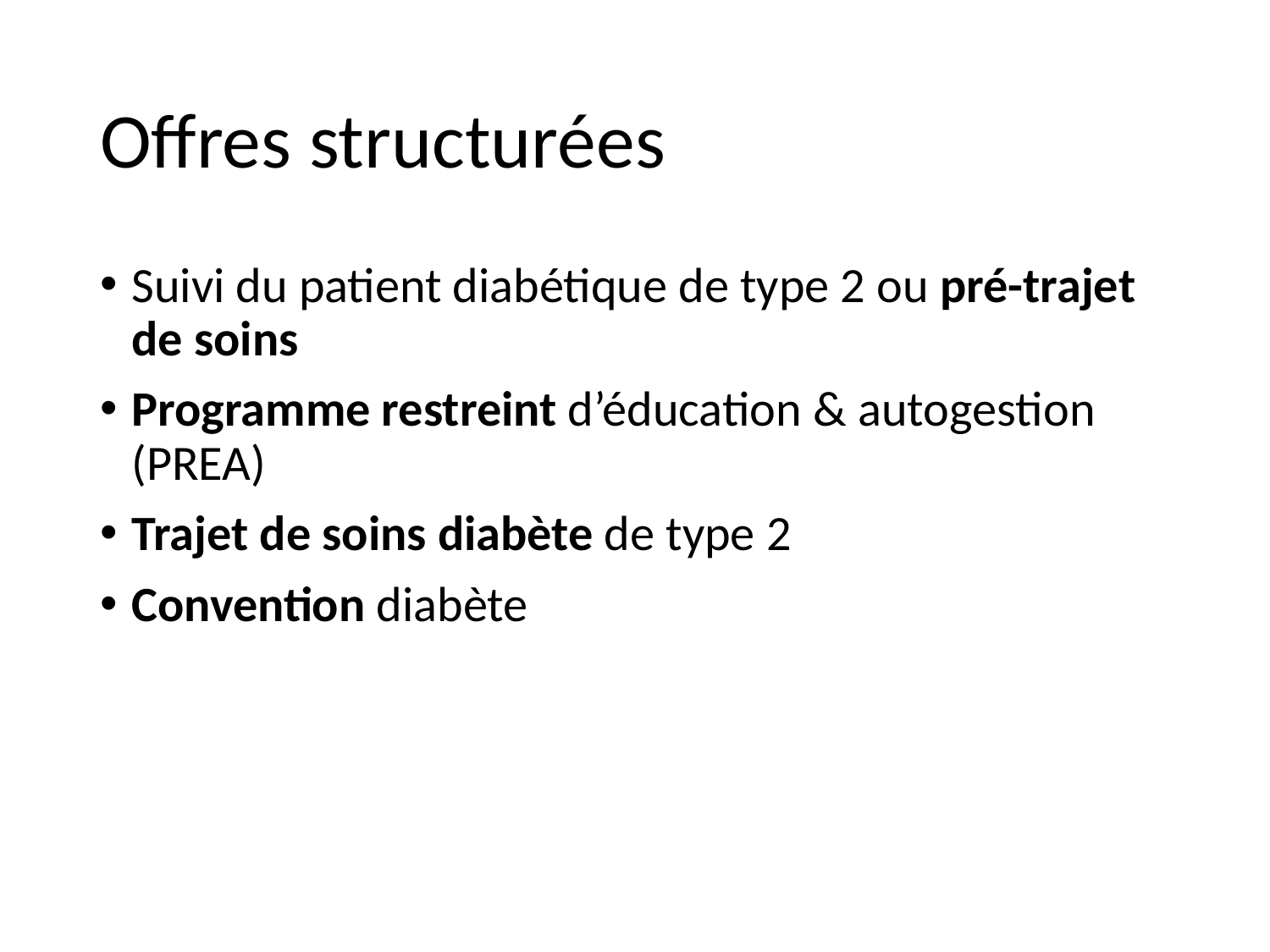

# Offres structurées
Suivi du patient diabétique de type 2 ou pré-trajet de soins
Programme restreint d’éducation & autogestion (PREA)
Trajet de soins diabète de type 2
Convention diabète